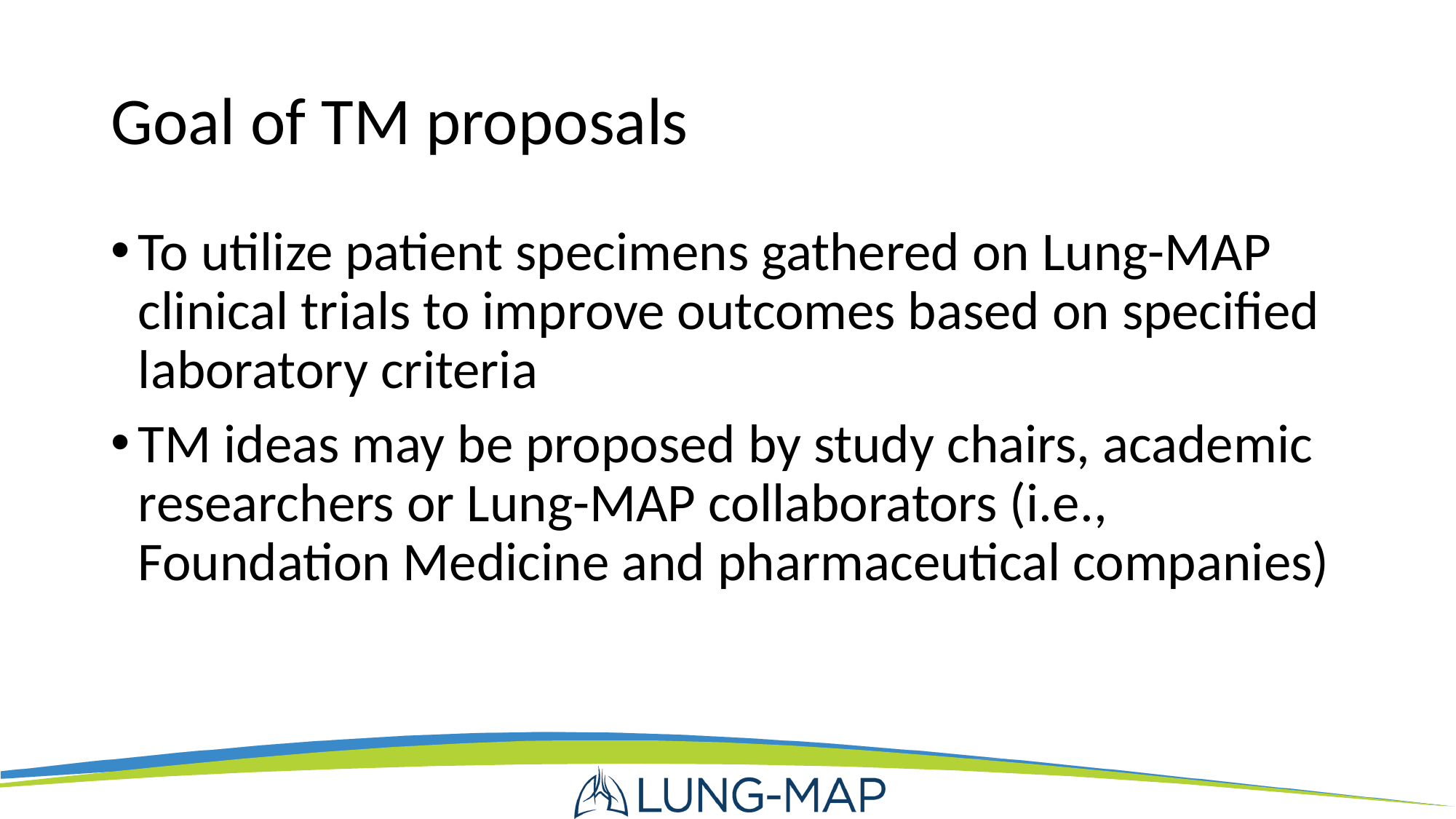

# Goal of TM proposals
To utilize patient specimens gathered on Lung-MAP clinical trials to improve outcomes based on specified laboratory criteria
TM ideas may be proposed by study chairs, academic researchers or Lung-MAP collaborators (i.e., Foundation Medicine and pharmaceutical companies)